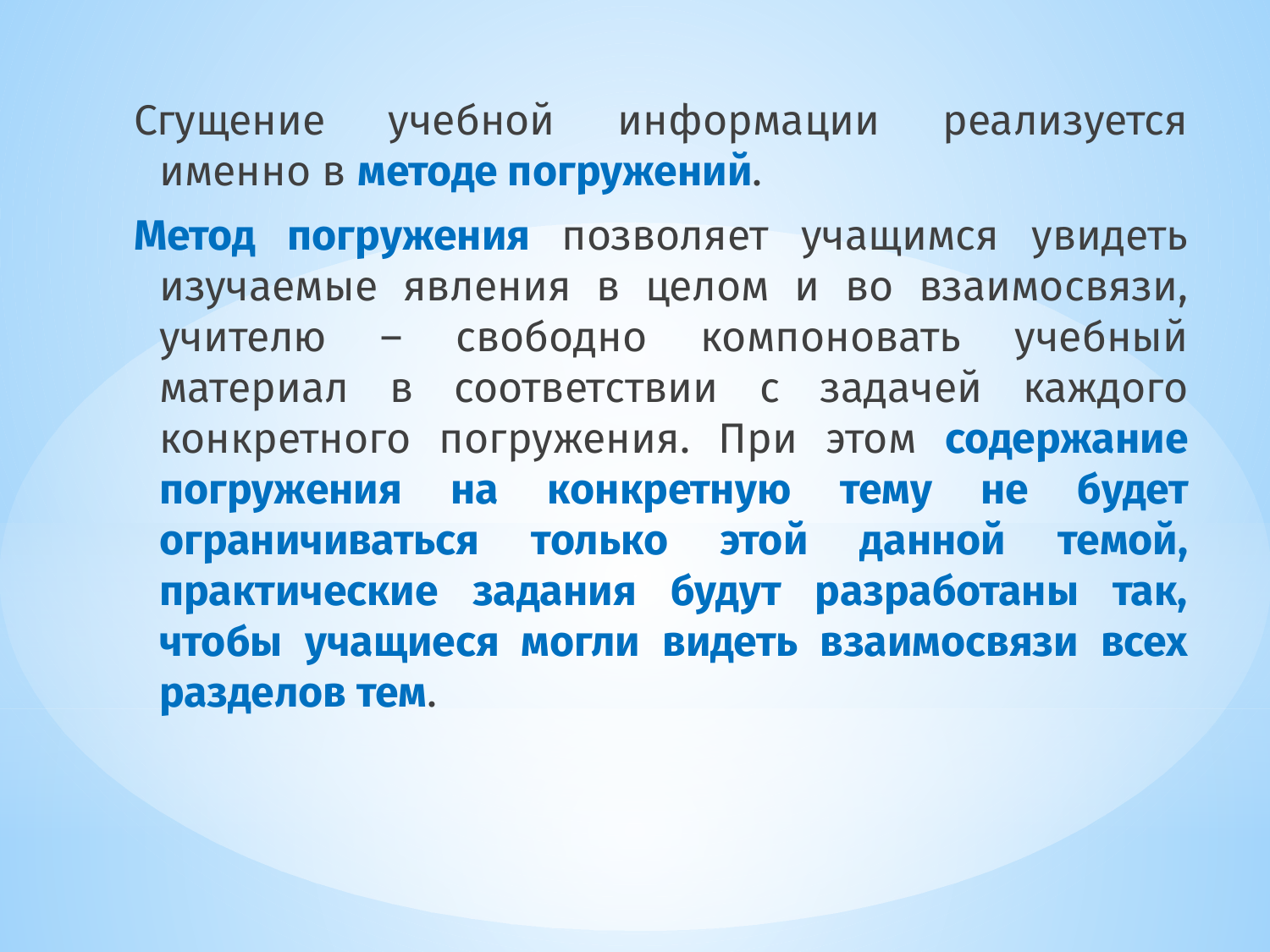

Сгущение учебной информации реализуется именно в методе погружений.
Метод погружения позволяет учащимся увидеть изучаемые явления в целом и во взаимосвязи, учителю – свободно компоновать учебный материал в соответствии с задачей каждого конкретного погружения. При этом содержание погружения на конкретную тему не будет ограничиваться только этой данной темой, практические задания будут разработаны так, чтобы учащиеся могли видеть взаимосвязи всех разделов тем.